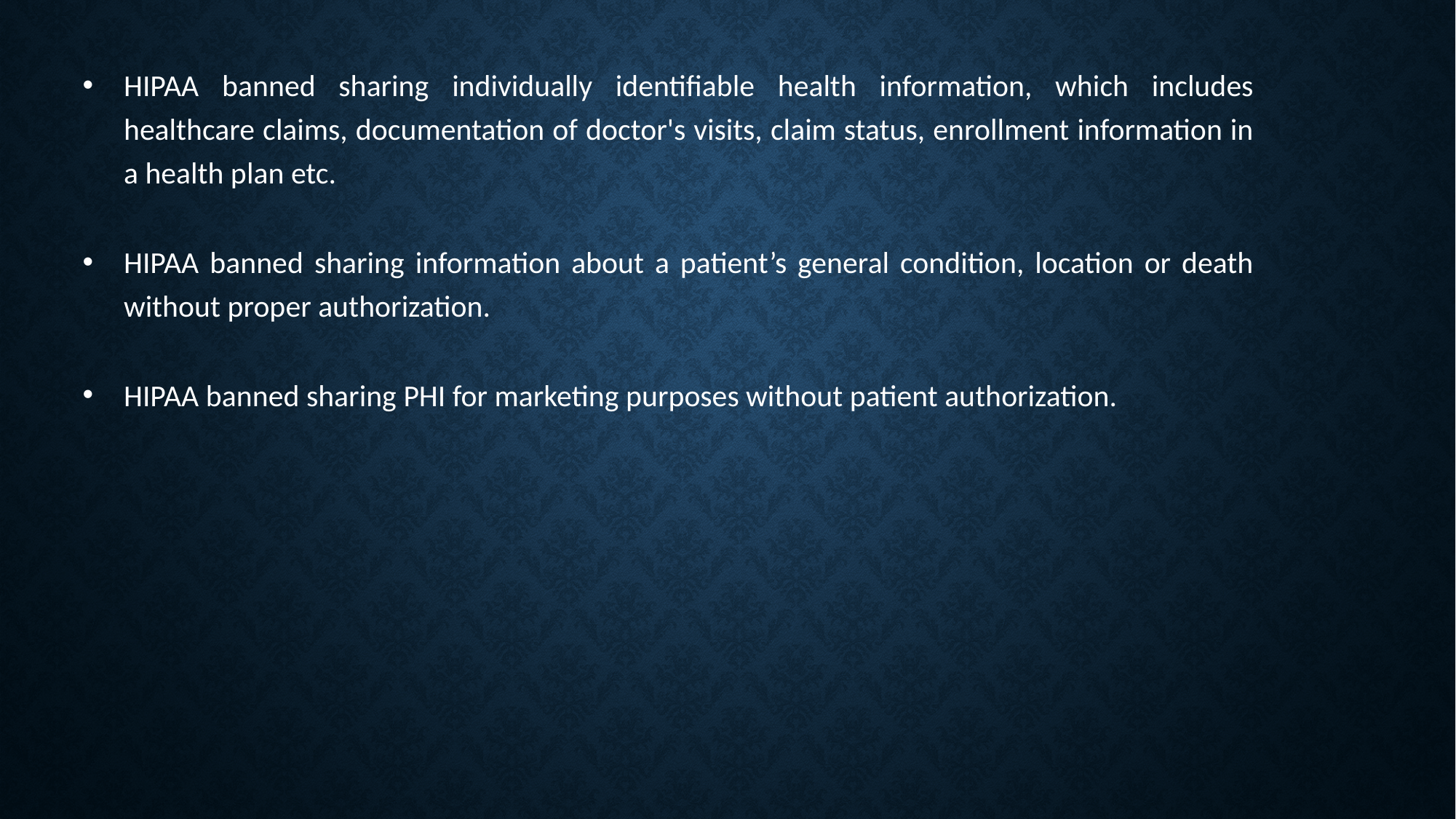

HIPAA banned sharing individually identifiable health information, which includes healthcare claims, documentation of doctor's visits, claim status, enrollment information in a health plan etc.

HIPAA banned sharing information about a patient’s general condition, location or death without proper authorization.

HIPAA banned sharing PHI for marketing purposes without patient authorization.